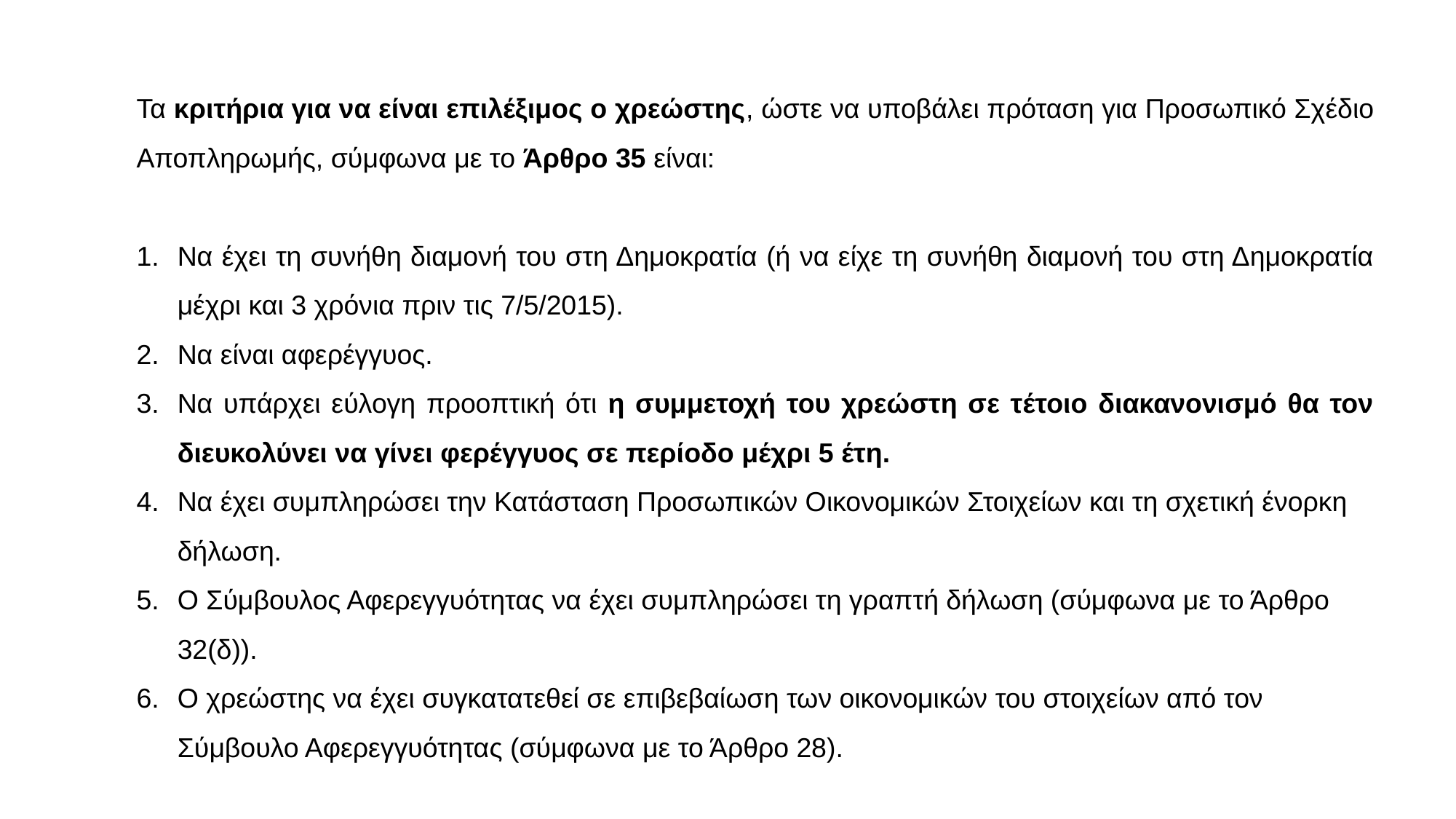

Τα κριτήρια για να είναι επιλέξιμος ο χρεώστης, ώστε να υποβάλει πρόταση για Προσωπικό Σχέδιο Αποπληρωμής, σύμφωνα με το Άρθρο 35 είναι:

Να έχει τη συνήθη διαμονή του στη Δημοκρατία (ή να είχε τη συνήθη διαμονή του στη Δημοκρατία μέχρι και 3 χρόνια πριν τις 7/5/2015).
Να είναι αφερέγγυος.
Να υπάρχει εύλογη προοπτική ότι η συμμετοχή του χρεώστη σε τέτοιο διακανονισμό θα τον διευκολύνει να γίνει φερέγγυος σε περίοδο μέχρι 5 έτη.
Να έχει συμπληρώσει την Κατάσταση Προσωπικών Οικονομικών Στοιχείων και τη σχετική ένορκη δήλωση.
Ο Σύμβουλος Αφερεγγυότητας να έχει συμπληρώσει τη γραπτή δήλωση (σύμφωνα με το Άρθρο 32(δ)).
Ο χρεώστης να έχει συγκατατεθεί σε επιβεβαίωση των οικονομικών του στοιχείων από τον Σύμβουλο Αφερεγγυότητας (σύμφωνα με το Άρθρο 28).